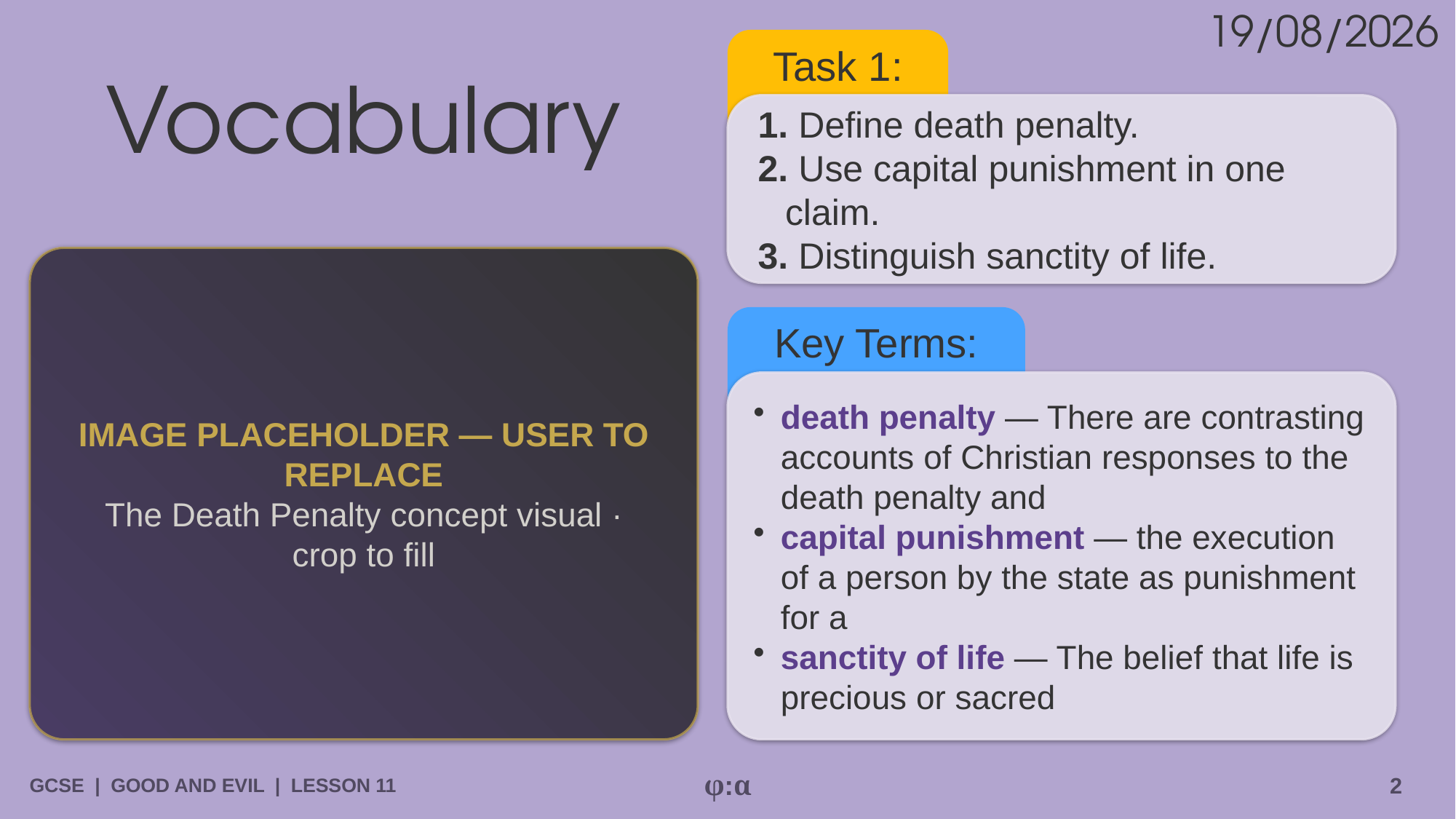

19/08/2026
# Vocabulary
Task 1:
1. Define death penalty.
2. Use capital punishment in one claim.
3. Distinguish sanctity of life.
IMAGE PLACEHOLDER — USER TO REPLACE
The Death Penalty concept visual · crop to fill
Key Terms:
​death penalty — There are contrasting accounts of Christian responses to the death penalty and
​capital punishment — the execution of a person by the state as punishment for a
​sanctity of life — The belief that life is precious or sacred
GCSE  |  GOOD AND EVIL  |  LESSON 11
φ:α
2